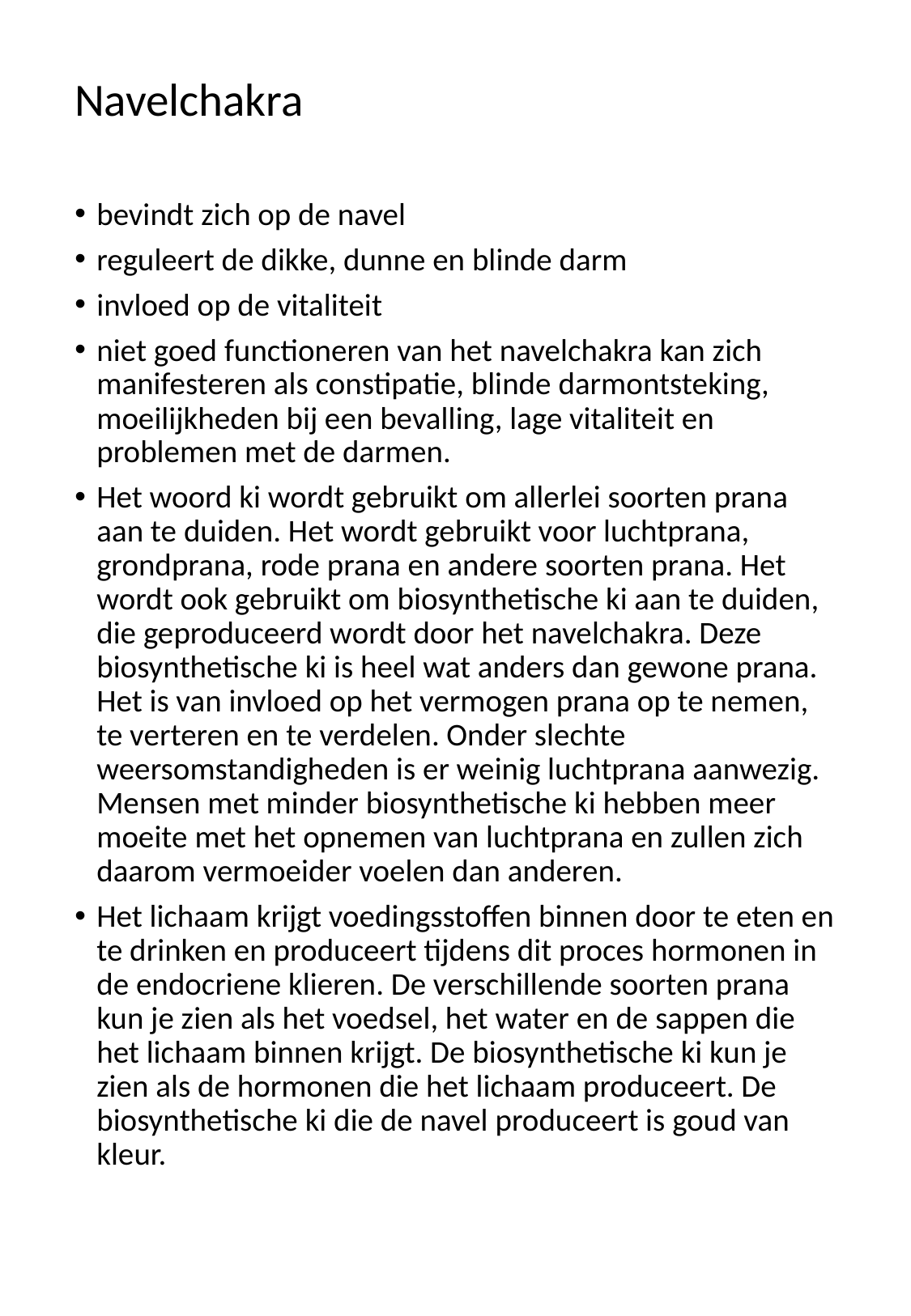

# Navelchakra
bevindt zich op de navel
reguleert de dikke, dunne en blinde darm
invloed op de vitaliteit
niet goed functioneren van het navelchakra kan zich manifesteren als constipatie, blinde darmontsteking, moeilijkheden bij een bevalling, lage vitaliteit en problemen met de darmen.
Het woord ki wordt gebruikt om allerlei soorten prana aan te duiden. Het wordt gebruikt voor luchtprana, grondprana, rode prana en andere soorten prana. Het wordt ook gebruikt om biosynthetische ki aan te duiden, die geproduceerd wordt door het navelchakra. Deze biosynthetische ki is heel wat anders dan gewone prana. Het is van invloed op het vermogen prana op te nemen, te verteren en te verdelen. Onder slechte weersomstandigheden is er weinig luchtprana aanwezig. Mensen met minder biosynthetische ki hebben meer moeite met het opnemen van luchtprana en zullen zich daarom vermoeider voelen dan anderen.
Het lichaam krijgt voedingsstoffen binnen door te eten en te drinken en produceert tijdens dit proces hormonen in de endocriene klieren. De verschillende soorten prana kun je zien als het voedsel, het water en de sappen die het lichaam binnen krijgt. De biosynthetische ki kun je zien als de hormonen die het lichaam produceert. De biosynthetische ki die de navel produceert is goud van kleur.